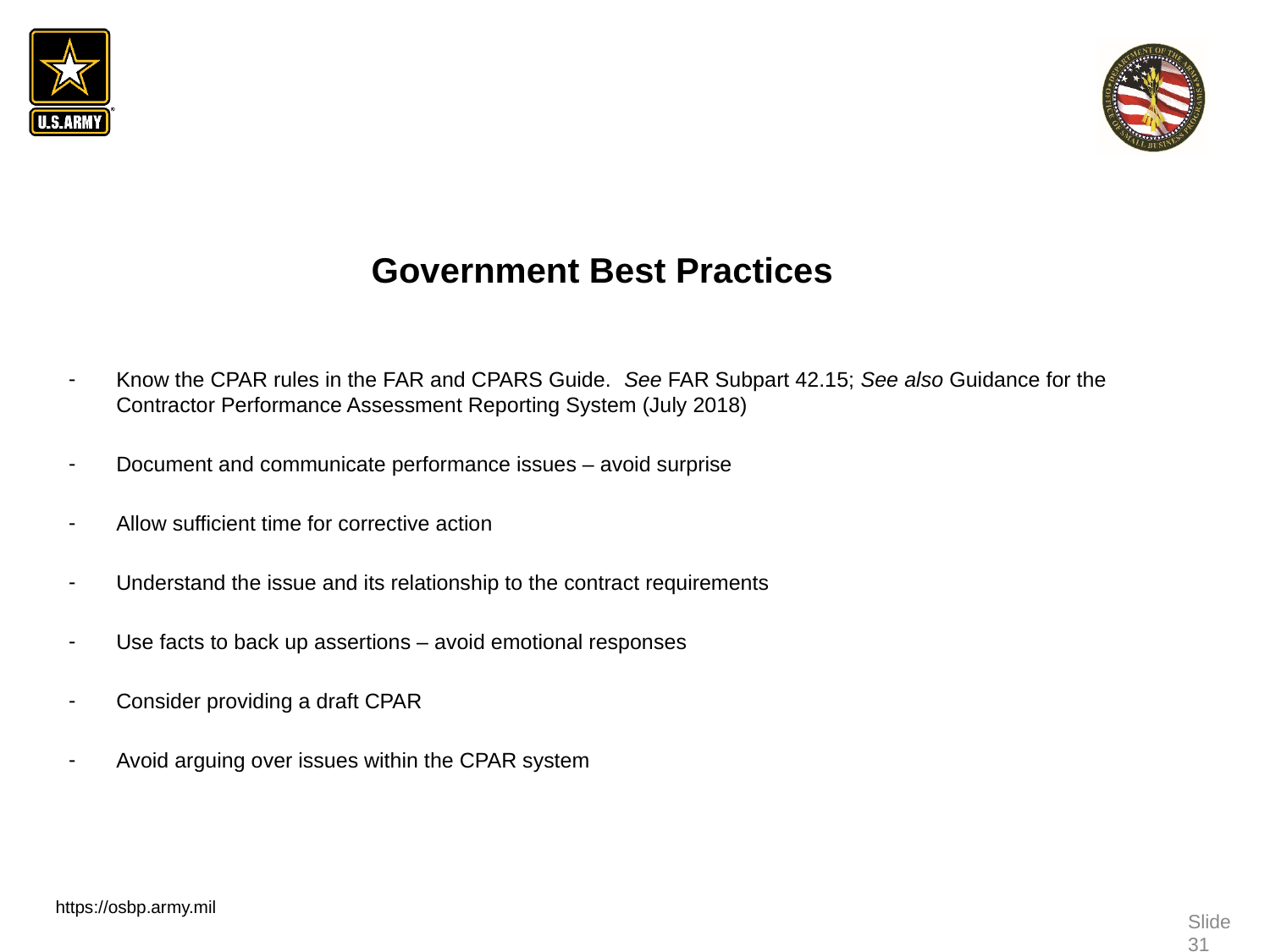

Government Best Practices

Know the CPAR rules in the FAR and CPARS Guide.  See FAR Subpart 42.15; See also Guidance for the Contractor Performance Assessment Reporting System (July 2018)

Document and communicate performance issues – avoid surprise

Allow sufficient time for corrective action

Understand the issue and its relationship to the contract requirements

Use facts to back up assertions – avoid emotional responses

Consider providing a draft CPAR

Avoid arguing over issues within the CPAR system

https://osbp.army.mil
Slide 31